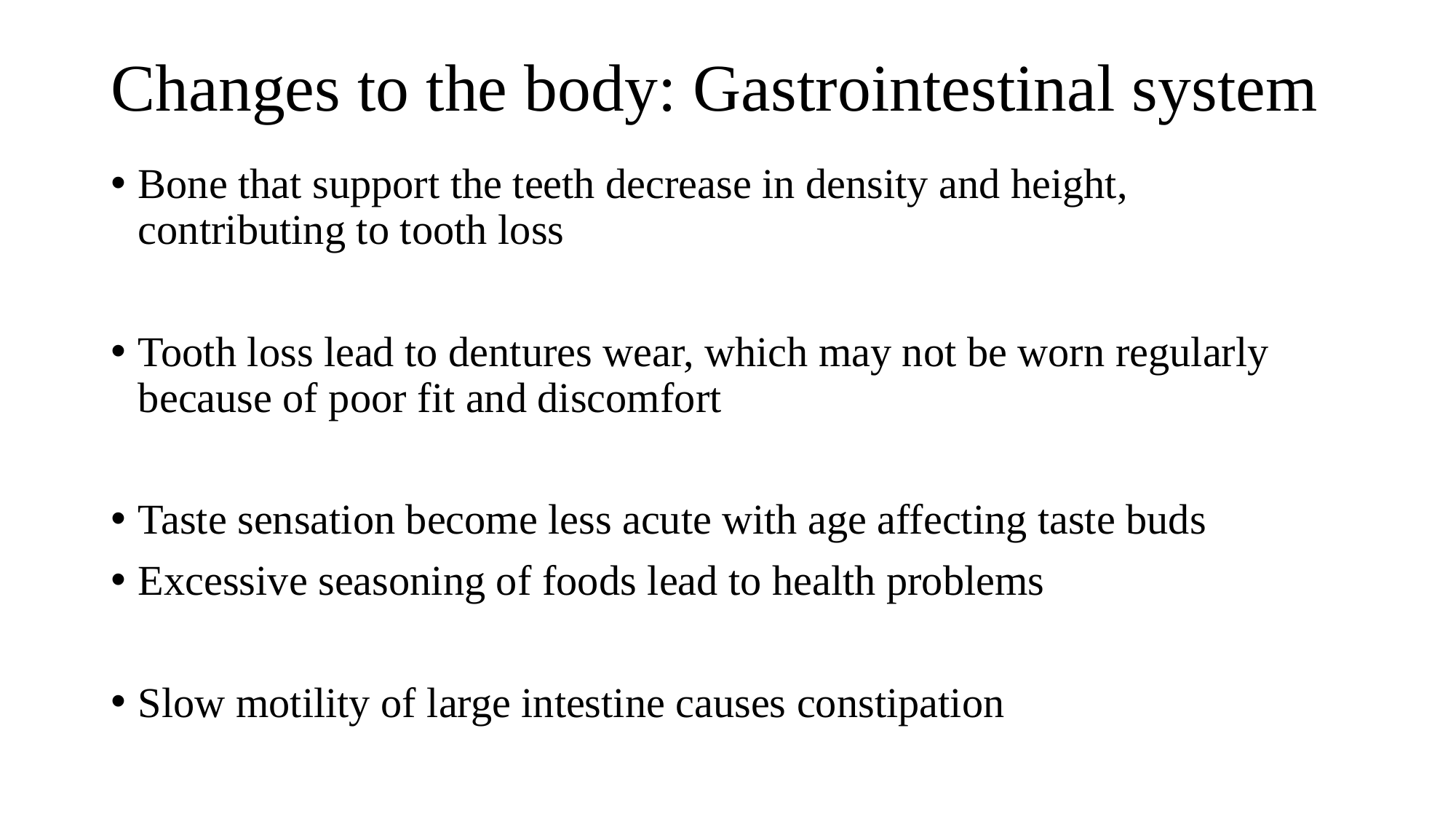

# Changes to the body: Gastrointestinal system
Bone that support the teeth decrease in density and height, contributing to tooth loss

Tooth loss lead to dentures wear, which may not be worn regularly because of poor fit and discomfort

Taste sensation become less acute with age affecting taste buds
Excessive seasoning of foods lead to health problems

Slow motility of large intestine causes constipation